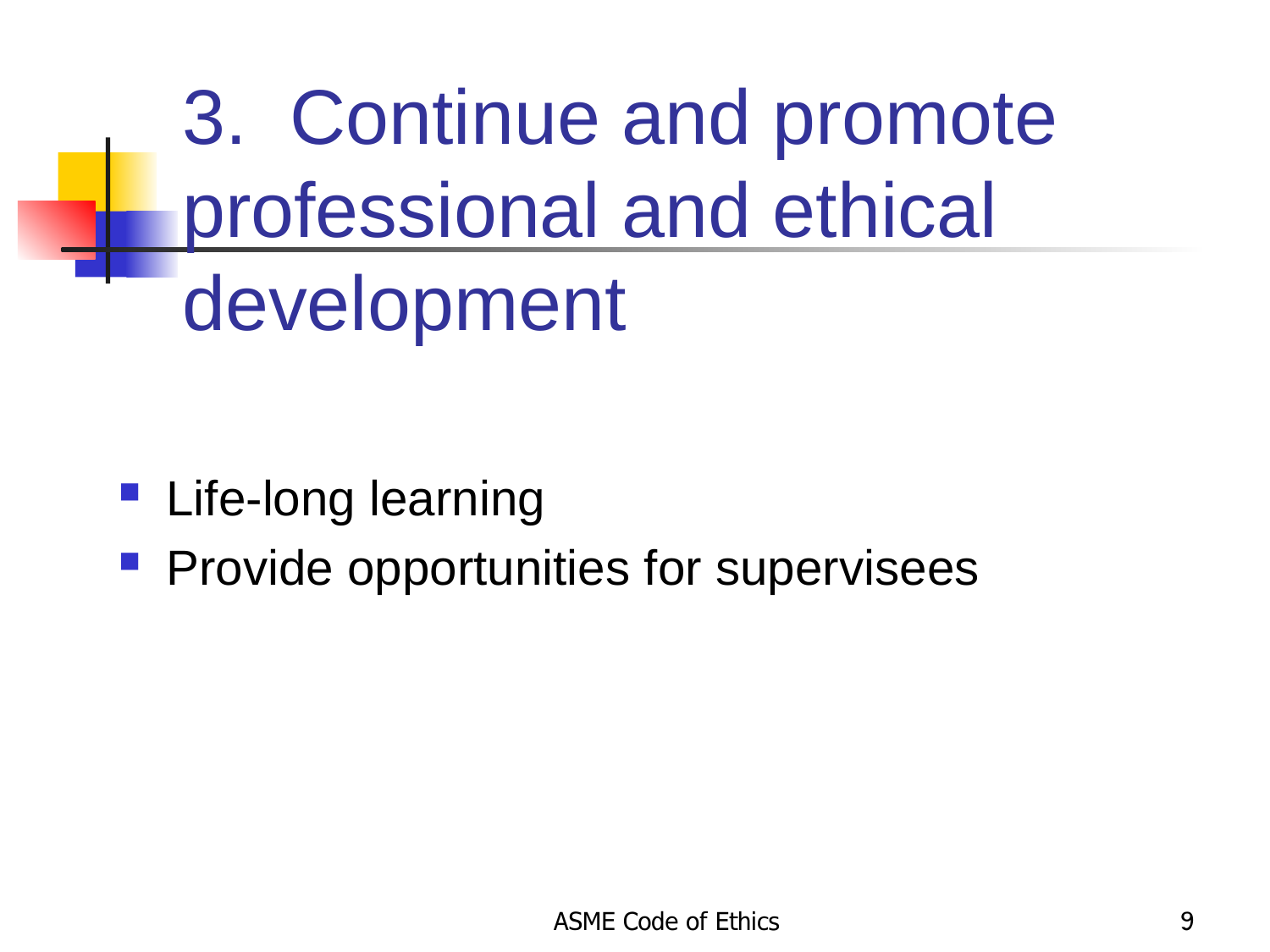

# 3.  Continue and promote professional and ethical development
Life-long learning
Provide opportunities for supervisees
ASME Code of Ethics
9